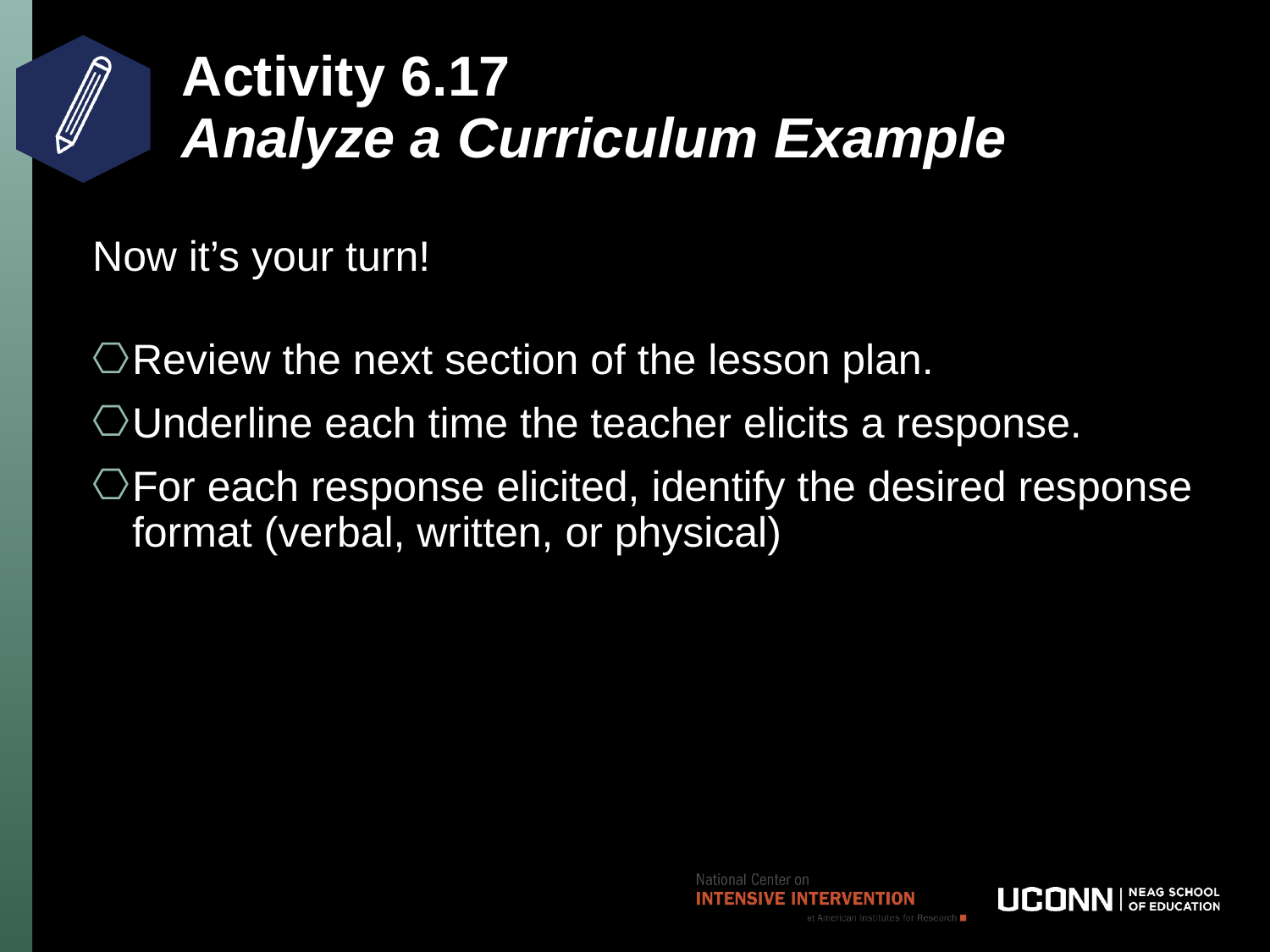

# Activity 6.17 Analyze a Curriculum Example
Now it’s your turn!

Review the next section of the lesson plan.
Underline each time the teacher elicits a response.
For each response elicited, identify the desired response format (verbal, written, or physical)